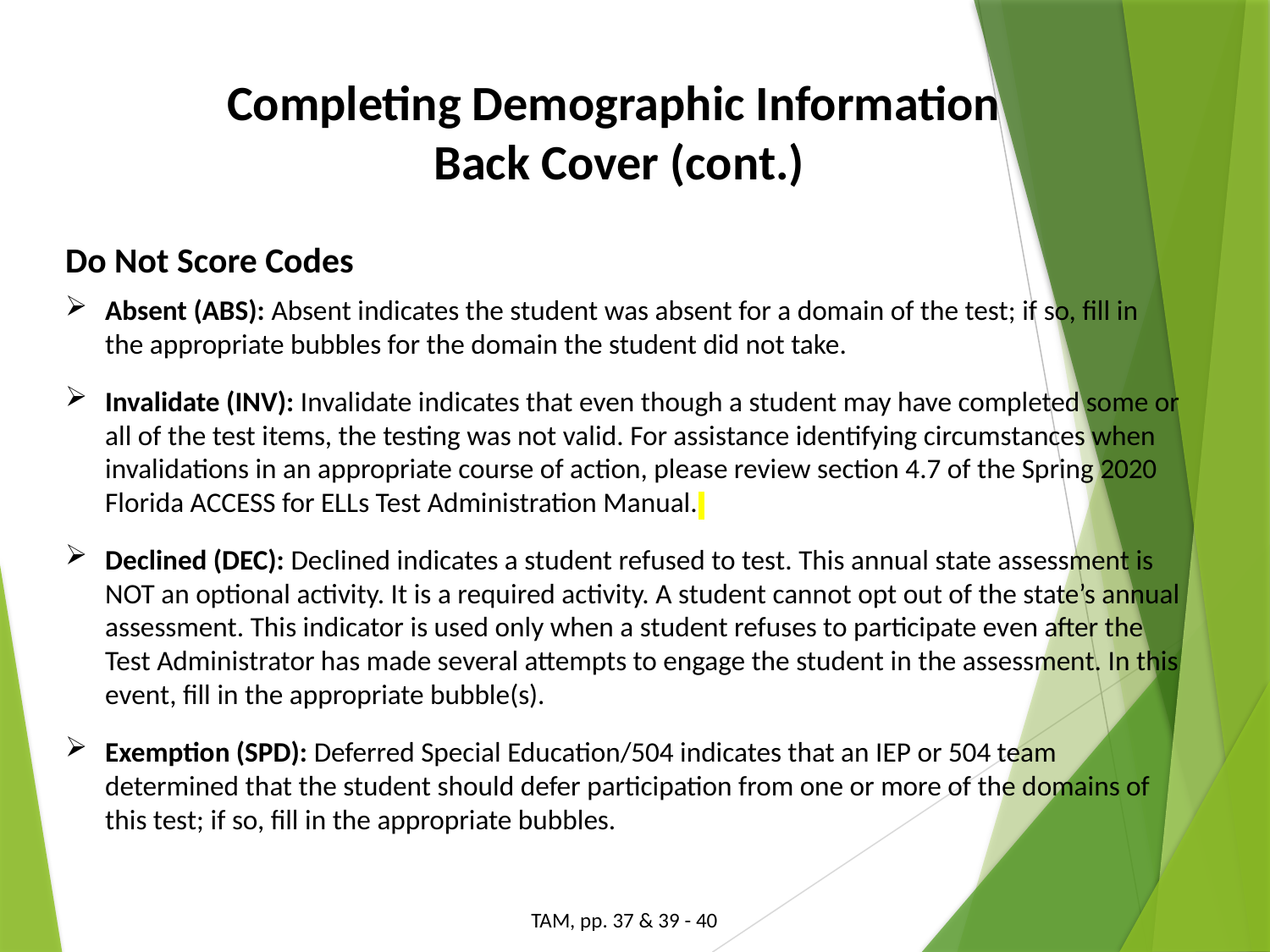

Completing Demographic Information
Back Cover (cont.)
Do Not Score Codes

Absent (ABS): Absent indicates the student was absent for a domain of the test; if so, fill in the appropriate bubbles for the domain the student did not take.

Invalidate (INV): Invalidate indicates that even though a student may have completed some or all of the test items, the testing was not valid. For assistance identifying circumstances when invalidations in an appropriate course of action, please review section 4.7 of the Spring 2020 Florida ACCESS for ELLs Test Administration Manual.

Declined (DEC): Declined indicates a student refused to test. This annual state assessment is NOT an optional activity. It is a required activity. A student cannot opt out of the state’s annual assessment. This indicator is used only when a student refuses to participate even after the Test Administrator has made several attempts to engage the student in the assessment. In this event, fill in the appropriate bubble(s).

Exemption (SPD): Deferred Special Education/504 indicates that an IEP or 504 team determined that the student should defer participation from one or more of the domains of this test; if so, fill in the appropriate bubbles.
TAM, pp. 37 & 39 - 40